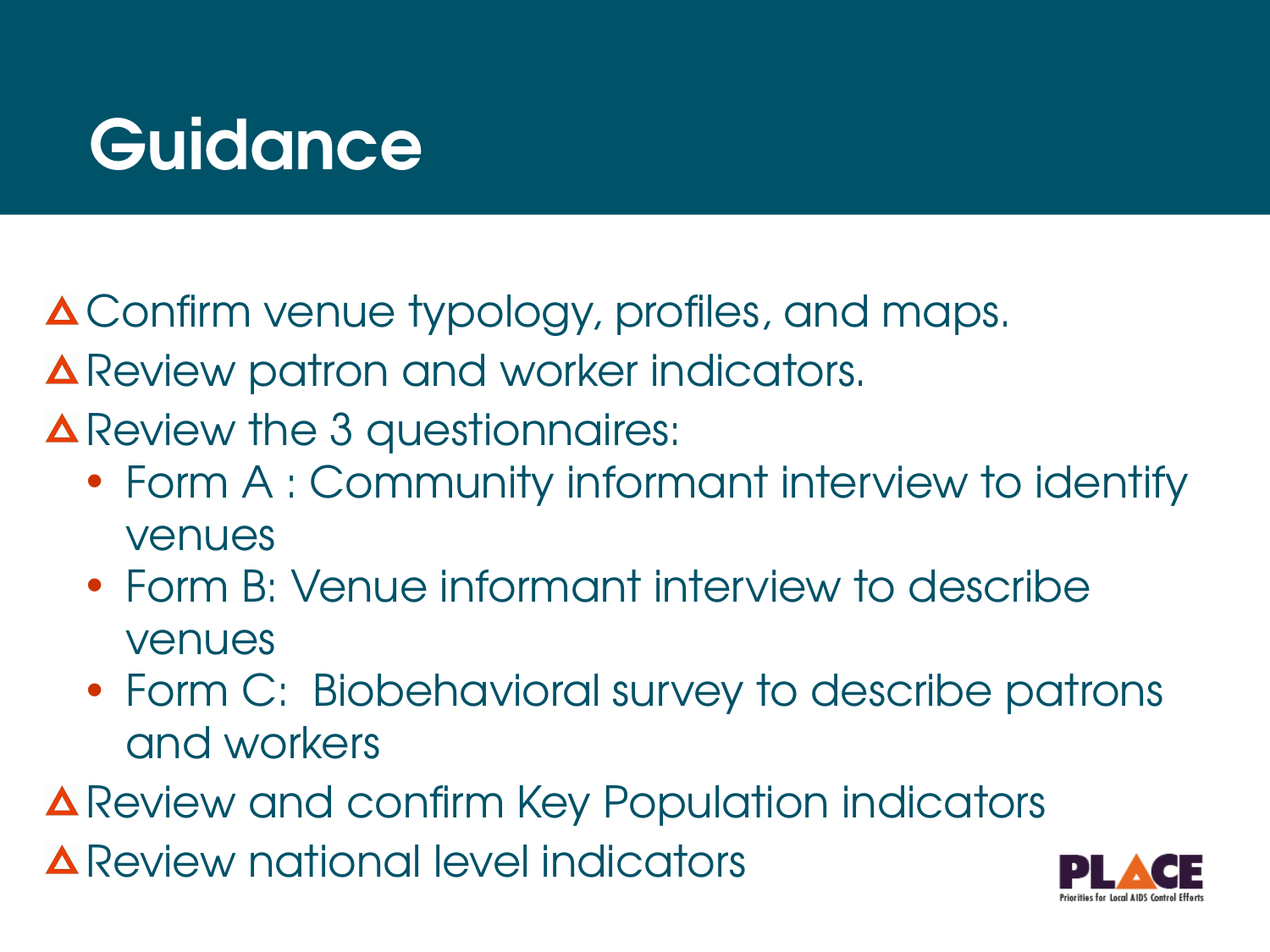

# Guidance
Confirm venue typology, profiles, and maps.
Review patron and worker indicators.
Review the 3 questionnaires:
Form A : Community informant interview to identify venues
Form B: Venue informant interview to describe venues
Form C:  Biobehavioral survey to describe patrons and workers
Review and confirm Key Population indicators
Review national level indicators